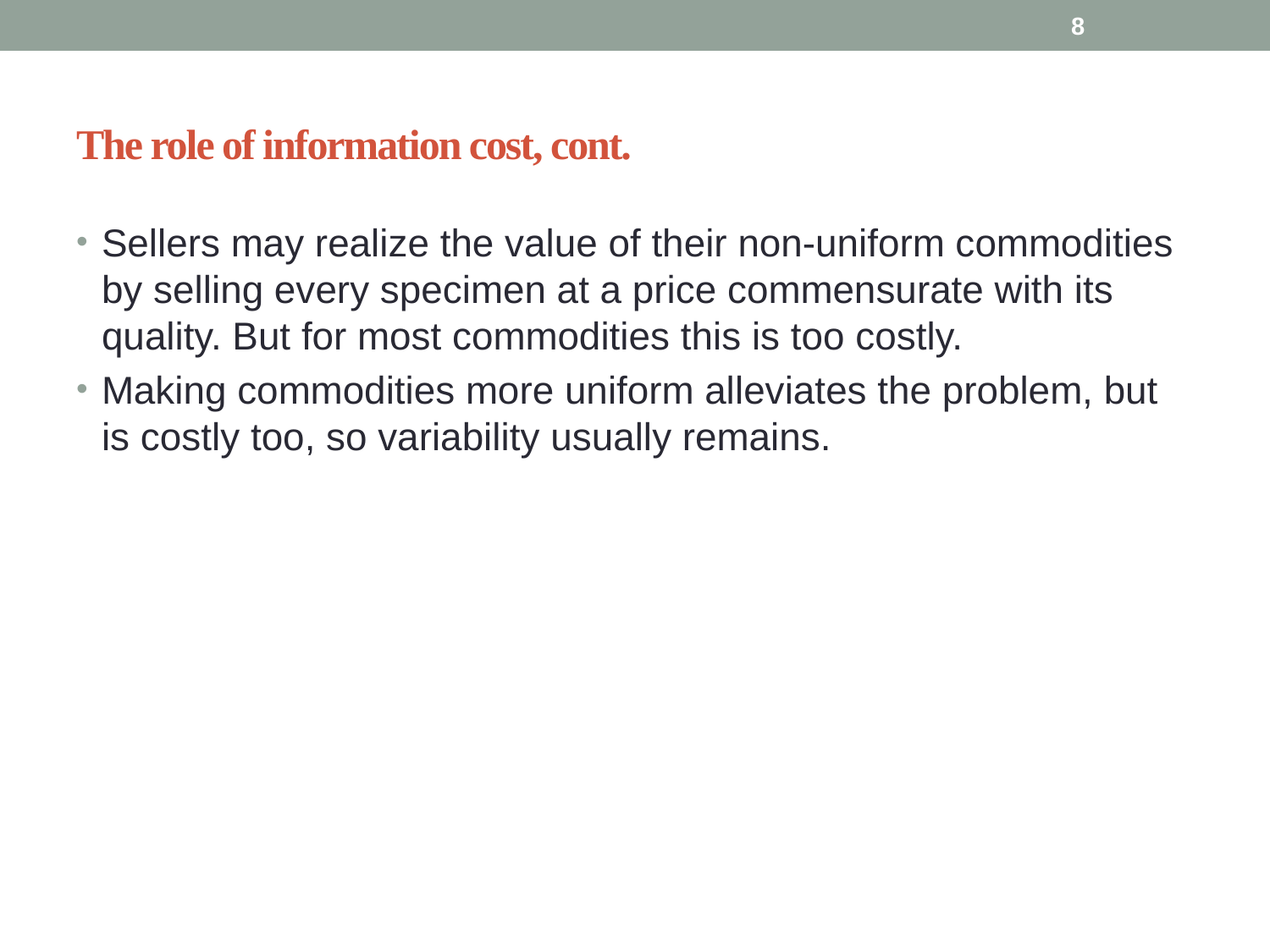

8
# The role of information cost, cont.
Sellers may realize the value of their non-uniform commodities by selling every specimen at a price commensurate with its quality. But for most commodities this is too costly.
Making commodities more uniform alleviates the problem, but is costly too, so variability usually remains.